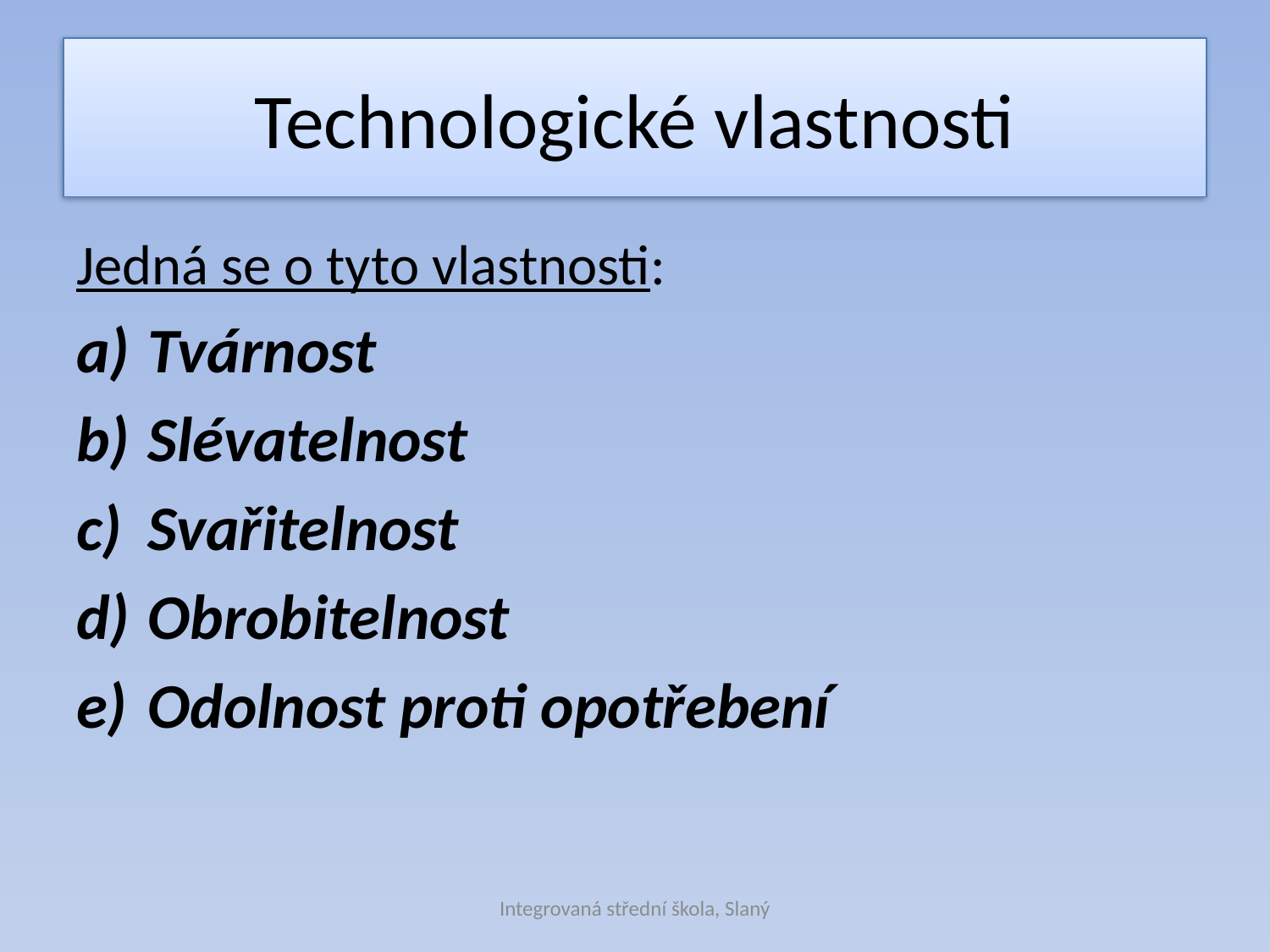

# Technologické vlastnosti
Jedná se o tyto vlastnosti:
Tvárnost
Slévatelnost
Svařitelnost
Obrobitelnost
Odolnost proti opotřebení

Integrovaná střední škola, Slaný